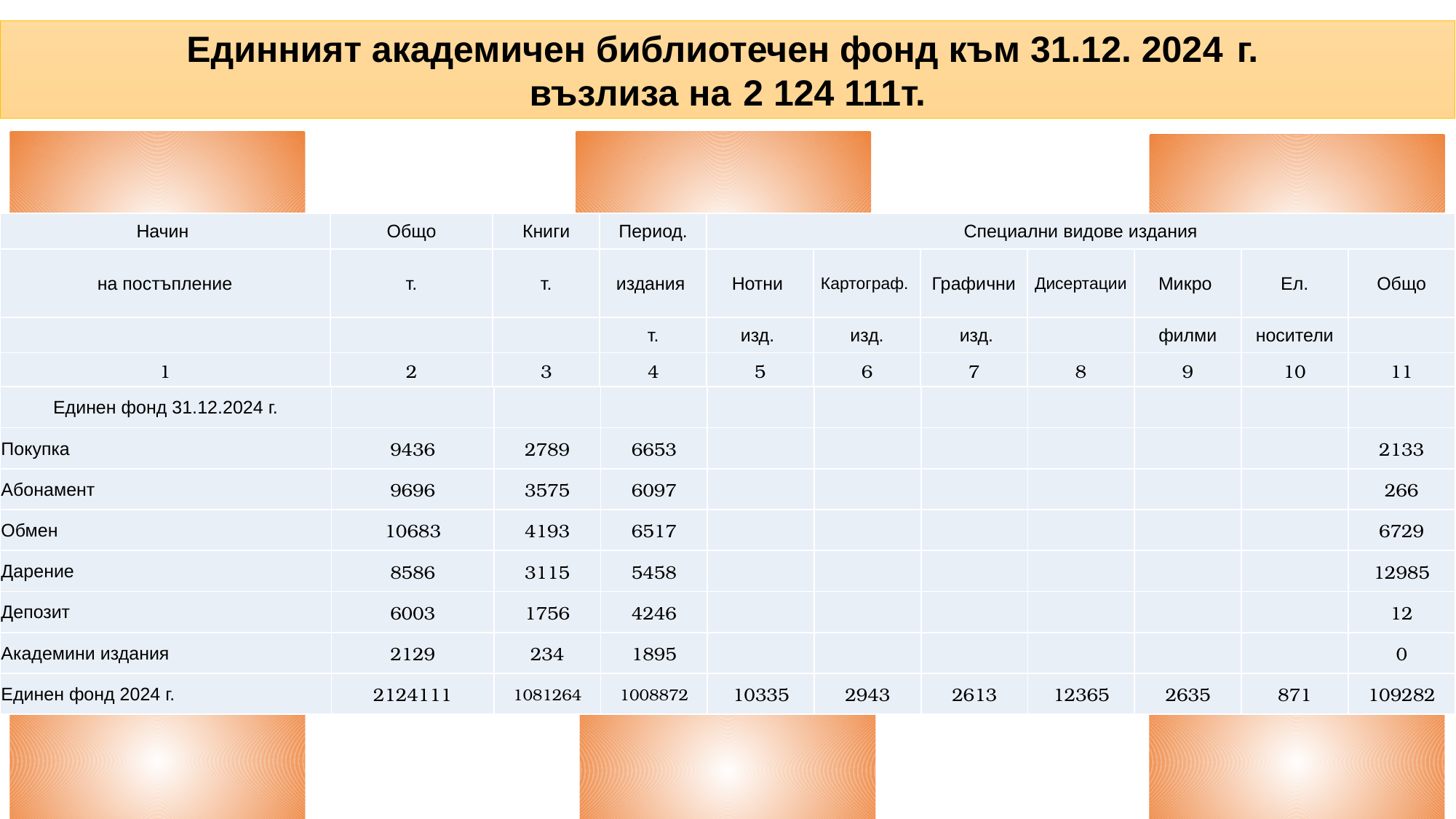

Единният академичен библиотечен фонд към 31.12. 2024 г.
възлиза на 2 124 111т.

| Начин | Общо | Книги | Период. | Специални видове издания |  |  |  |  |  |  |
| --- | --- | --- | --- | --- | --- | --- | --- | --- | --- | --- |
| на постъпление | т. | т. | издания | Нотни | Картограф. | Графични | Дисертации | Микро | Ел. | Общо |
|  |  |  | т. | изд. | изд. | изд. |  | филми | носители |  |
| 1 | 2 | 3 | 4 | 5 | 6 | 7 | 8 | 9 | 10 | 11 |
| Единен фонд 31.12.2024 г. |  |  |  |  |  |  |  |  |  |  |
| --- | --- | --- | --- | --- | --- | --- | --- | --- | --- | --- |
| Покупка | 9436 | 2789 | 6653 |  |  |  |  |  |  | 2133 |
| Абонамент | 9696 | 3575 | 6097 |  |  |  |  |  |  | 266 |
| Обмен | 10683 | 4193 | 6517 |  |  |  |  |  |  | 6729 |
| Дарение | 8586 | 3115 | 5458 |  |  |  |  |  |  | 12985 |
| Депозит | 6003 | 1756 | 4246 |  |  |  |  |  |  | 12 |
| Академини издания | 2129 | 234 | 1895 |  |  |  |  |  |  | 0 |
| Единен фонд 2024 г. | 2124111 | 1081264 | 1008872 | 10335 | 2943 | 2613 | 12365 | 2635 | 871 | 109282 |